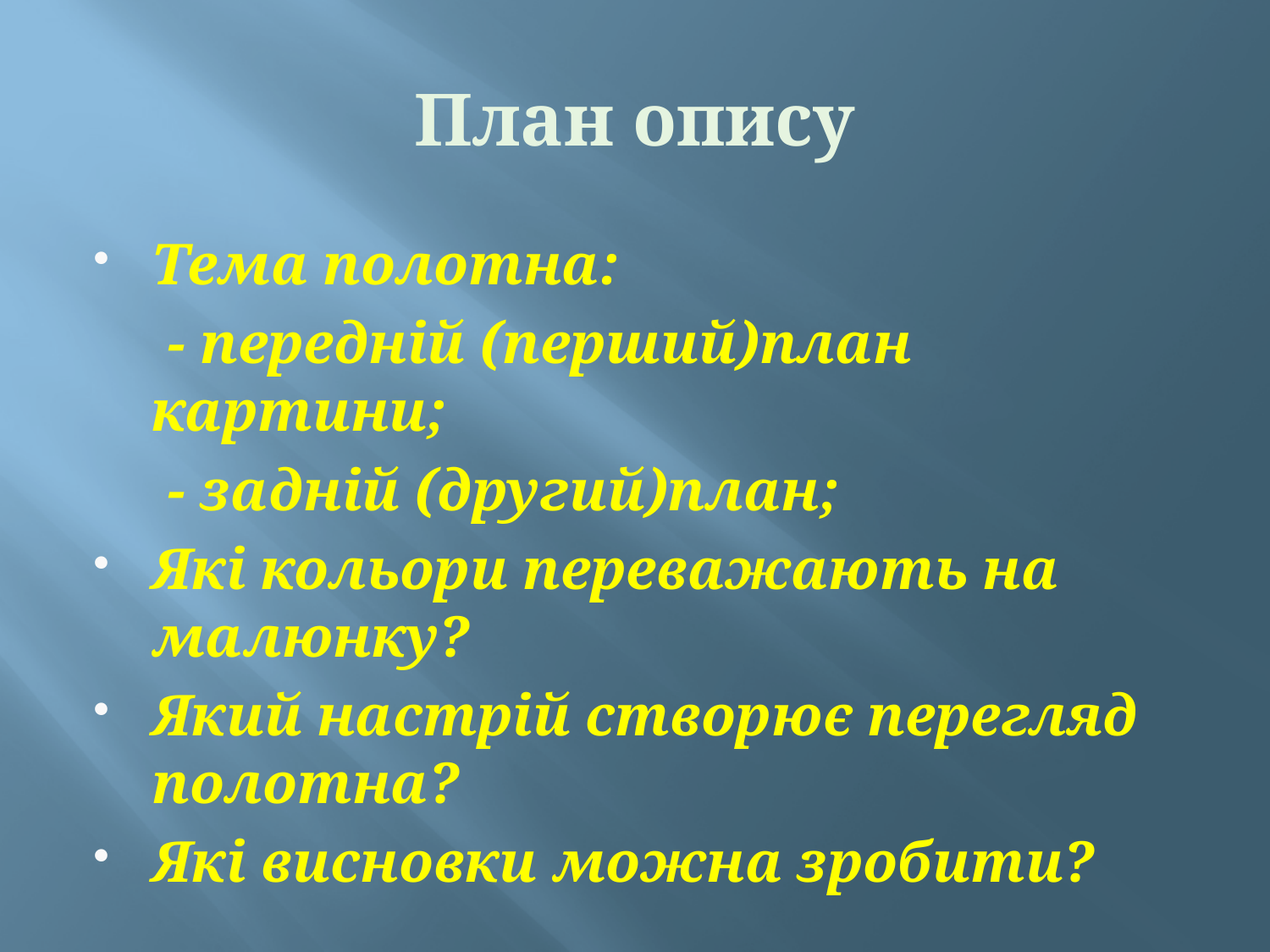

# План опису
Тема полотна:
     - передній (перший)план картини;
     - задній (другий)план;
Які кольори переважають на малюнку?
Який настрій створює перегляд полотна?
Які висновки можна зробити?